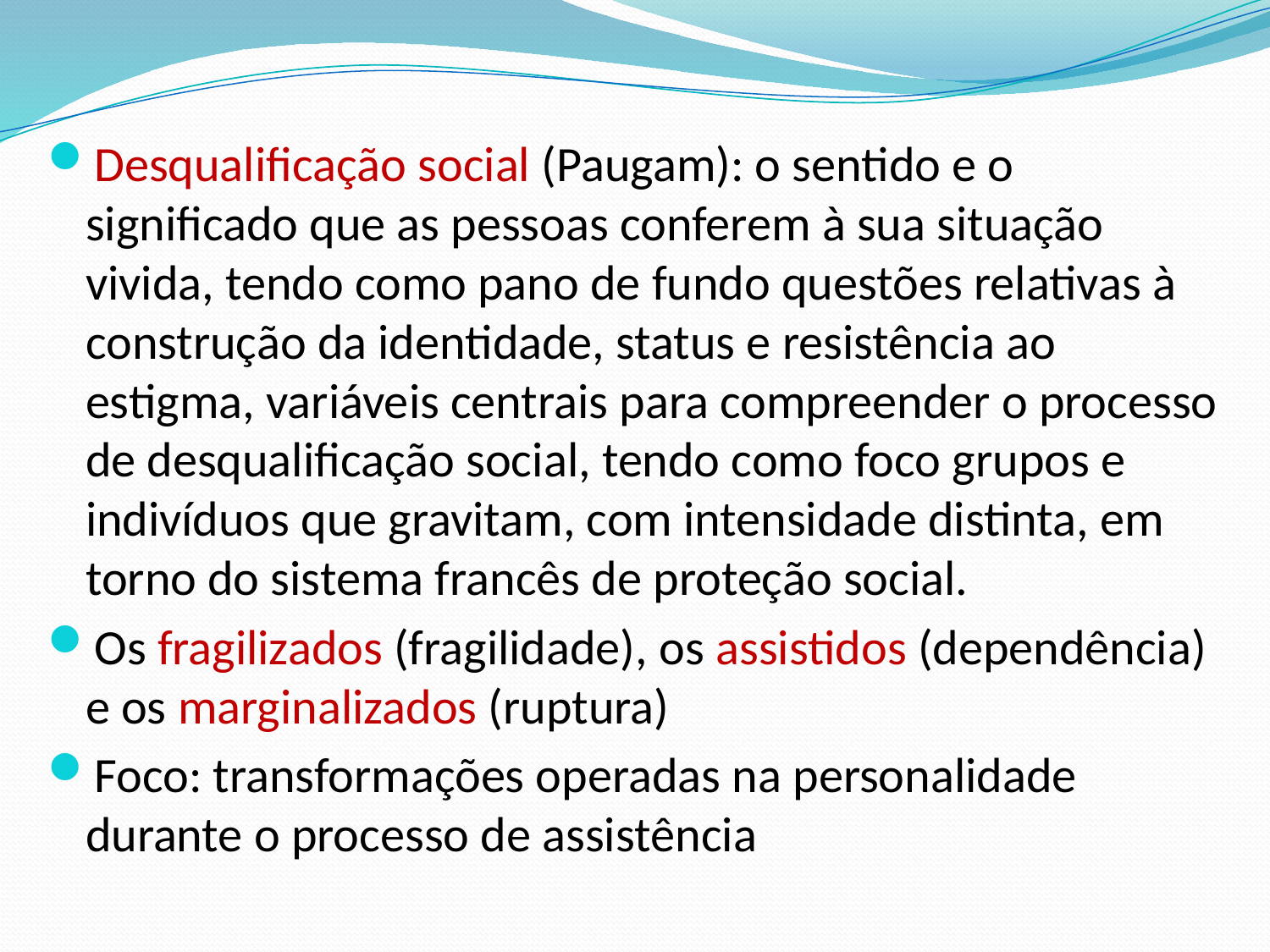

Desqualificação social (Paugam): o sentido e o significado que as pessoas conferem à sua situação vivida, tendo como pano de fundo questões relativas à construção da identidade, status e resistência ao estigma, variáveis centrais para compreender o processo de desqualificação social, tendo como foco grupos e indivíduos que gravitam, com intensidade distinta, em torno do sistema francês de proteção social.
Os fragilizados (fragilidade), os assistidos (dependência) e os marginalizados (ruptura)
Foco: transformações operadas na personalidade durante o processo de assistência